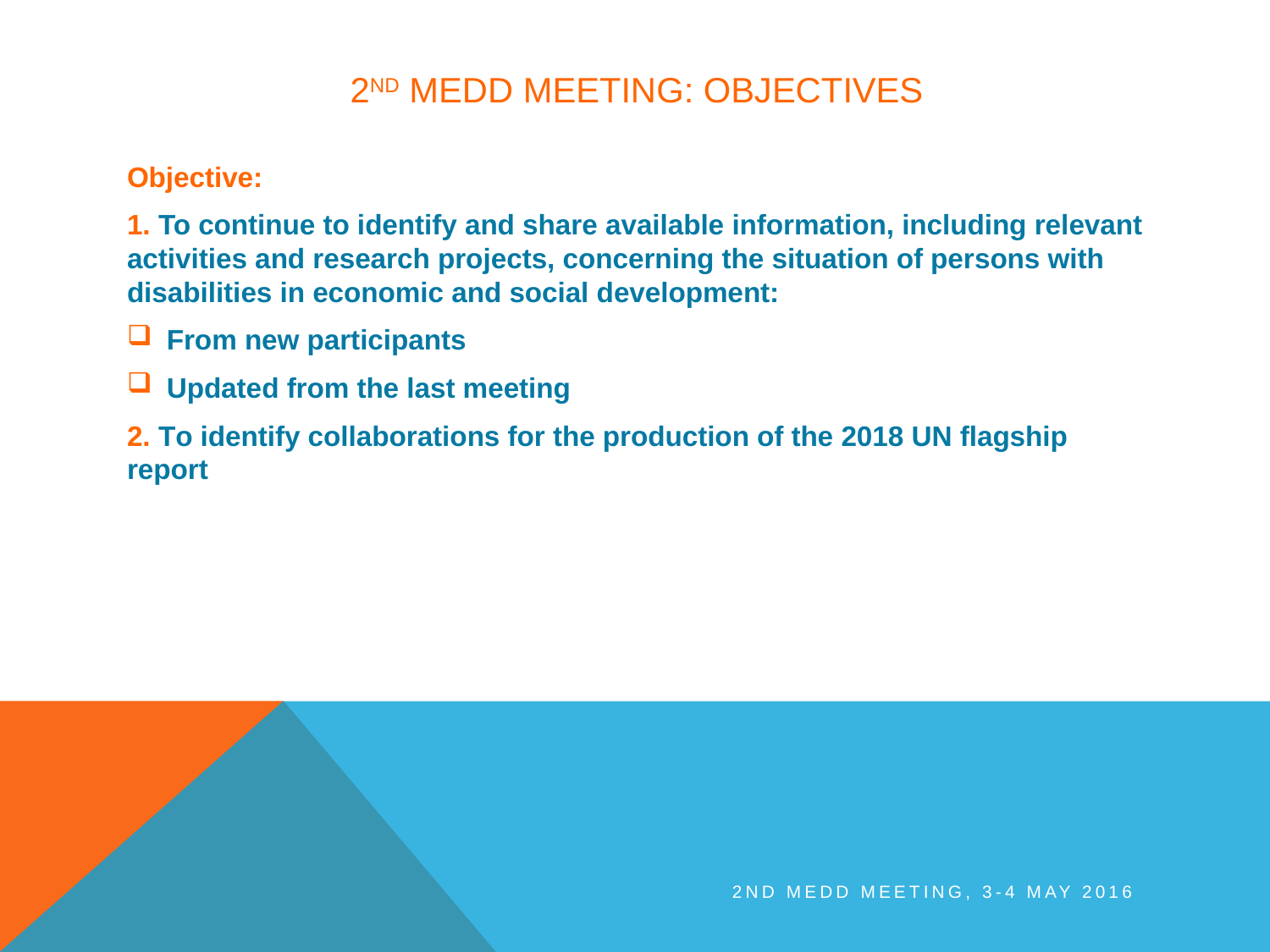

# 2nd medd meeting: objectives
Objective:
1. To continue to identify and share available information, including relevant activities and research projects, concerning the situation of persons with disabilities in economic and social development:
From new participants
Updated from the last meeting
2. To identify collaborations for the production of the 2018 UN flagship report
2nd MEDD Meeting, 3-4 May 2016